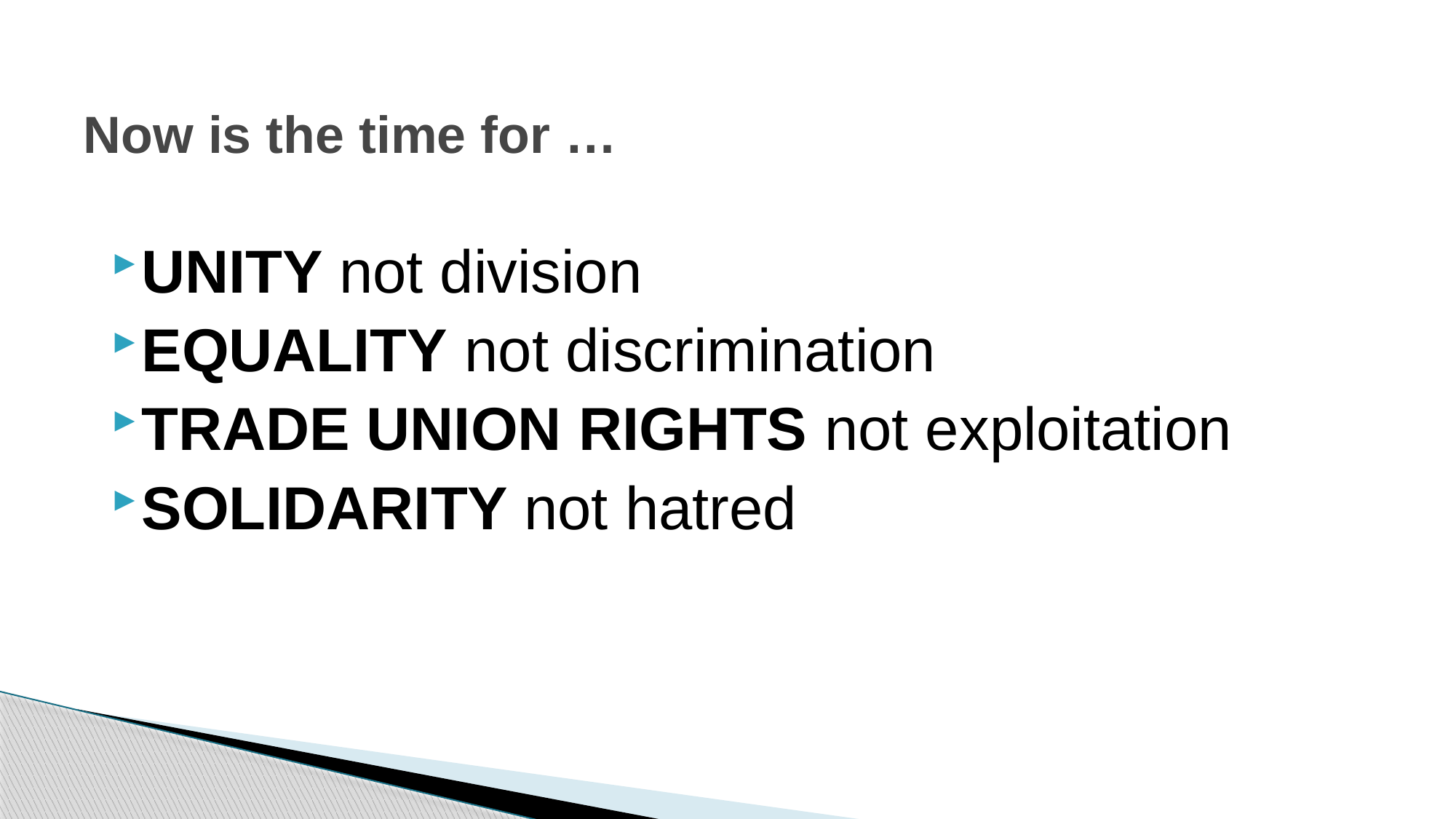

# Now is the time for …
UNITY not division
EQUALITY not discrimination
TRADE UNION RIGHTS not exploitation
SOLIDARITY not hatred